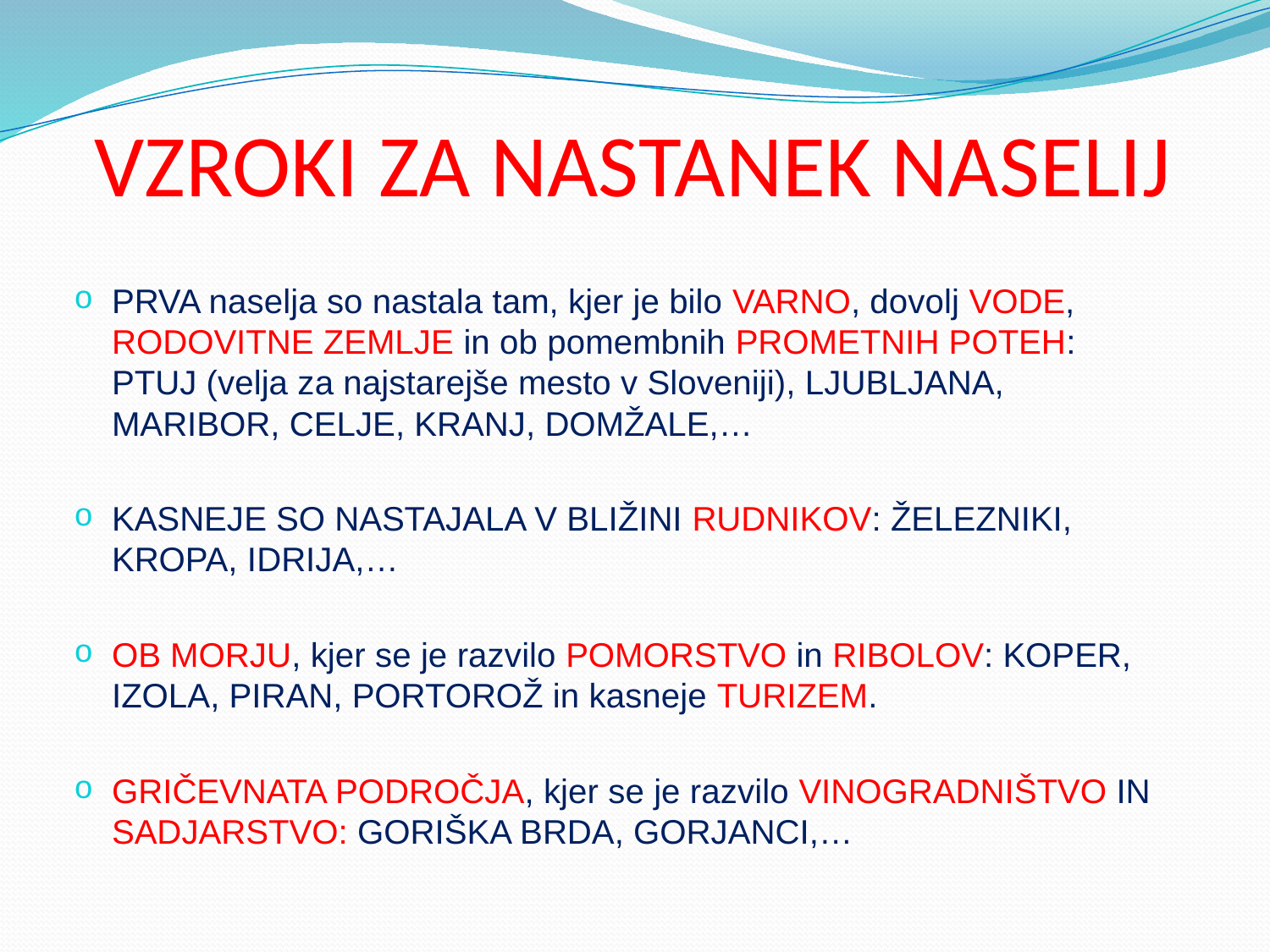

# VZROKI ZA NASTANEK NASELIJ

PRVA naselja so nastala tam, kjer je bilo VARNO, dovolj VODE, RODOVITNE ZEMLJE in ob pomembnih PROMETNIH POTEH:  PTUJ (velja za najstarejše mesto v Sloveniji), LJUBLJANA, MARIBOR, CELJE, KRANJ, DOMŽALE,…

KASNEJE SO NASTAJALA V BLIŽINI RUDNIKOV: ŽELEZNIKI, KROPA, IDRIJA,…

OB MORJU, kjer se je razvilo POMORSTVO in RIBOLOV: KOPER, IZOLA, PIRAN, PORTOROŽ in kasneje TURIZEM.

GRIČEVNATA PODROČJA, kjer se je razvilo VINOGRADNIŠTVO IN SADJARSTVO: GORIŠKA BRDA, GORJANCI,…